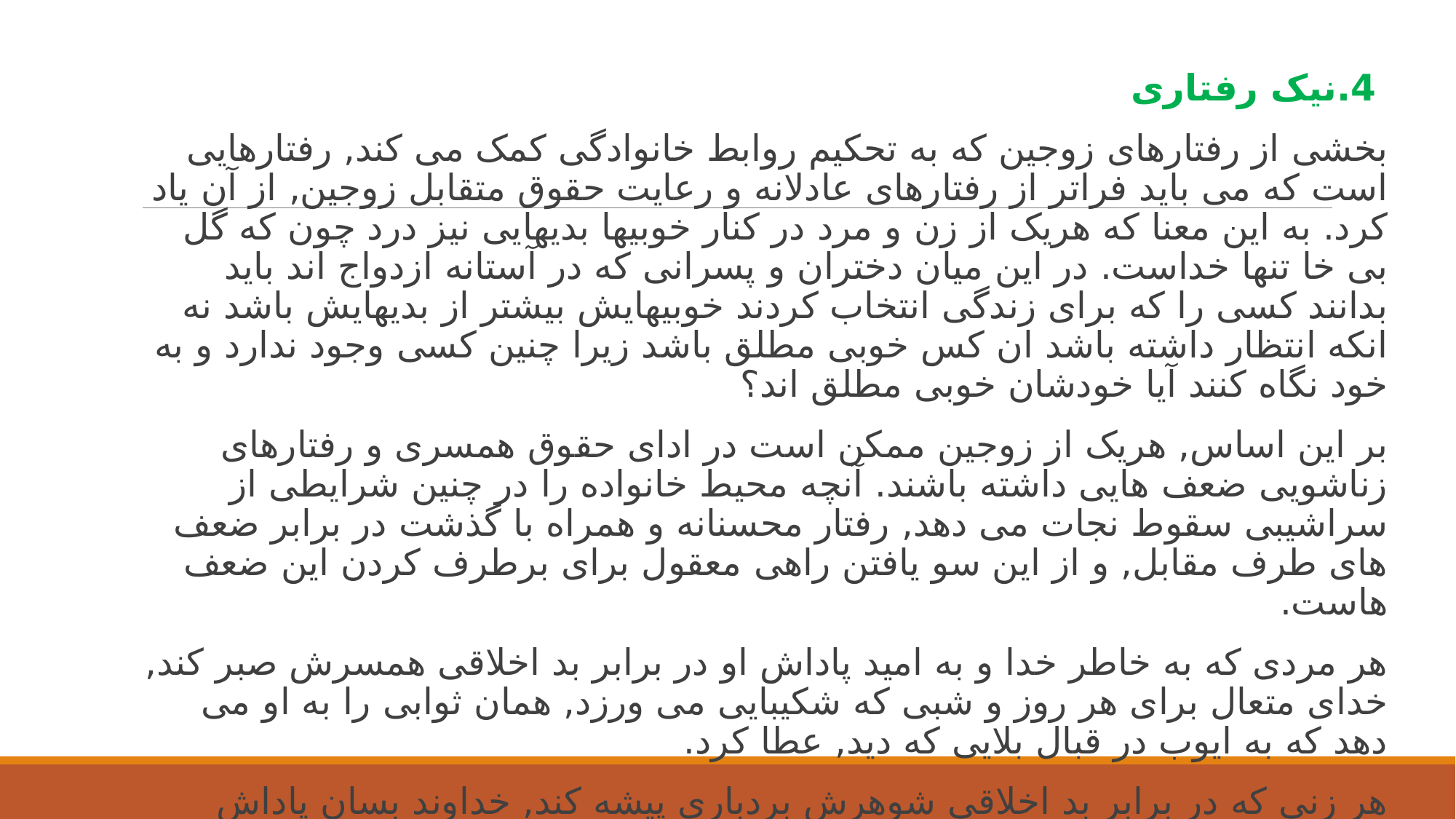

4.نیک رفتاری
بخشی از رفتارهای زوجین که به تحکیم روابط خانوادگی کمک می کند, رفتارهایی است که می باید فراتر از رفتارهای عادلانه و رعایت حقوق متقابل زوجین, از آن یاد کرد. به این معنا که هریک از زن و مرد در کنار خوبیها بدیهایی نیز درد چون که گل بی خا تنها خداست. در این میان دختران و پسرانی که در آستانه ازدواج اند باید بدانند کسی را که برای زندگی انتخاب کردند خوبیهایش بیشتر از بدیهایش باشد نه انکه انتظار داشته باشد ان کس خوبی مطلق باشد زیرا چنین کسی وجود ندارد و به خود نگاه کنند آیا خودشان خوبی مطلق اند؟
بر این اساس, هریک از زوجین ممکن است در ادای حقوق همسری و رفتارهای زناشویی ضعف هایی داشته باشند. آنچه محیط خانواده را در چنین شرایطی از سراشیبی سقوط نجات می دهد, رفتار محسنانه و همراه با گذشت در برابر ضعف های طرف مقابل, و از این سو یافتن راهی معقول برای برطرف کردن این ضعف هاست.
هر مردی که به خاطر خدا و به امید پاداش او در برابر بد اخلاقی همسرش صبر کند, خدای متعال برای هر روز و شبی که شکیبایی می ورزد, همان ثوابی را به او می دهد که به ایوب در قبال بلایی که دید, عطا کرد.
هر زنی که در برابر بد اخلاقی شوهرش بردباری پیشه کند, خداوند بسان پاداش آسیه, به او پاداش می دهد.